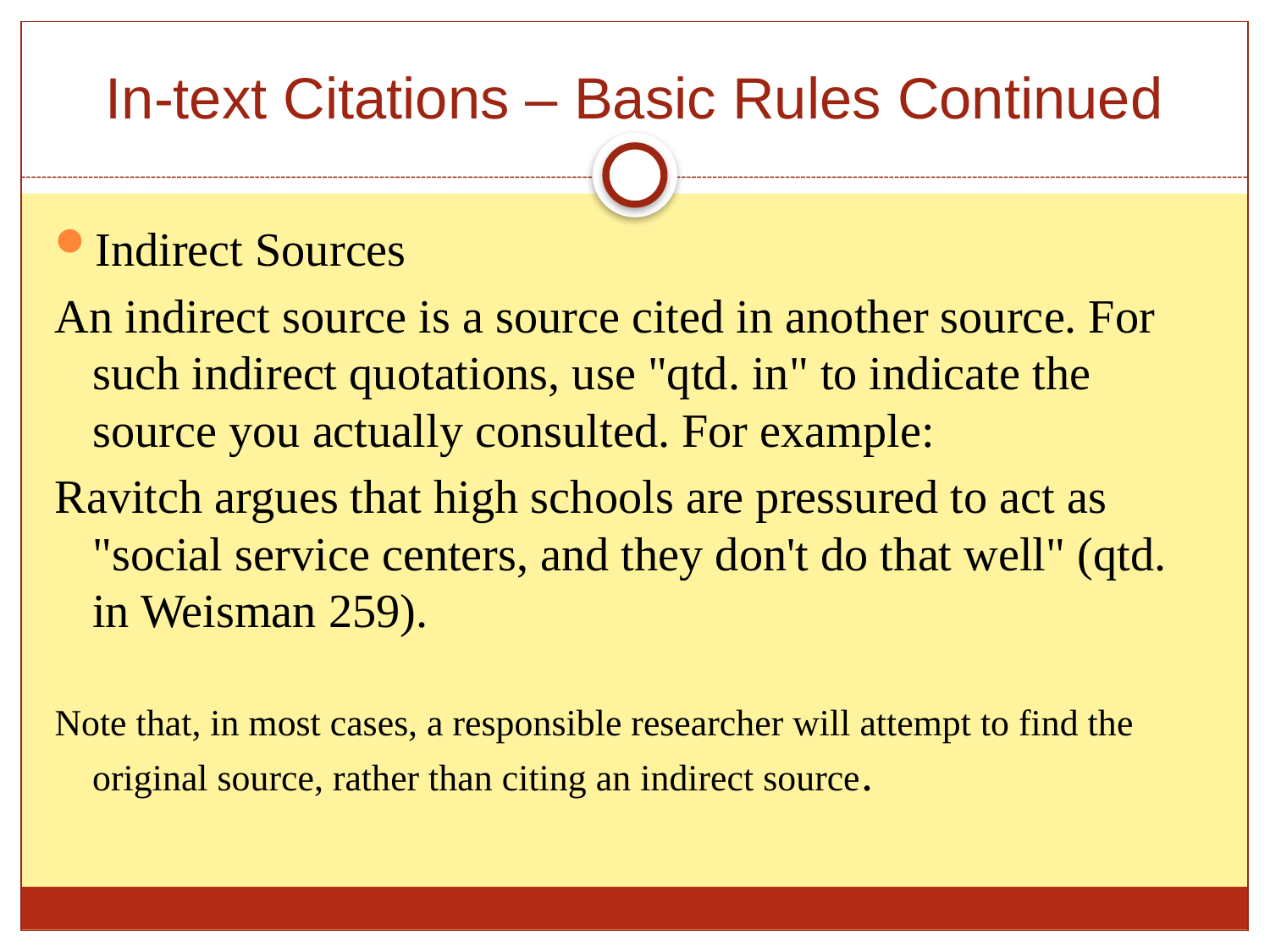

# In-text Citations – Basic Rules Continued
Indirect Sources
An indirect source is a source cited in another source. For such indirect quotations, use "qtd. in" to indicate the source you actually consulted. For example:
Ravitch argues that high schools are pressured to act as "social service centers, and they don't do that well" (qtd. in Weisman 259).

Note that, in most cases, a responsible researcher will attempt to find the original source, rather than citing an indirect source.